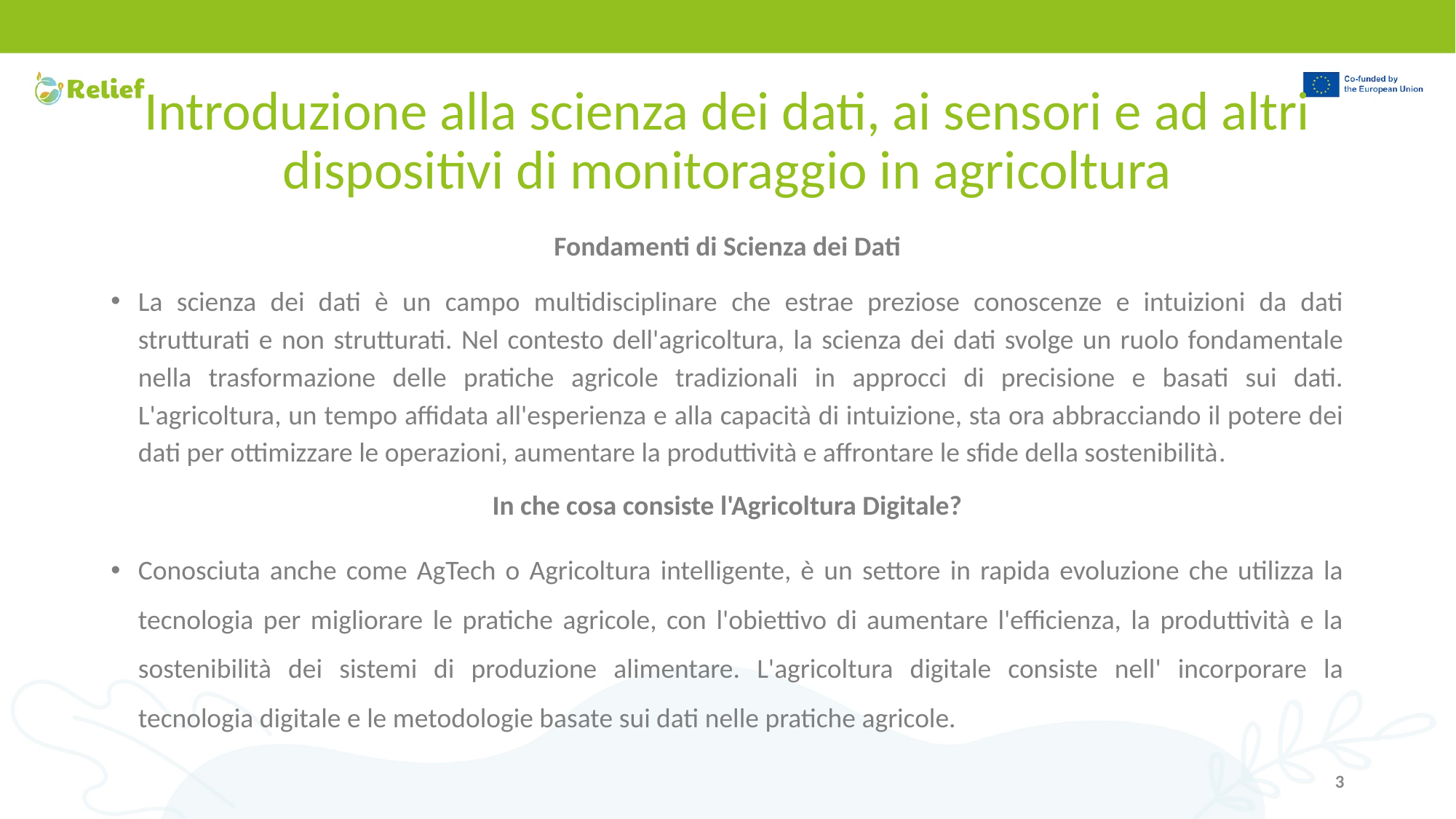

# Introduzione alla scienza dei dati, ai sensori e ad altri dispositivi di monitoraggio in agricoltura
Fondamenti di Scienza dei Dati
La scienza dei dati è un campo multidisciplinare che estrae preziose conoscenze e intuizioni da dati strutturati e non strutturati. Nel contesto dell'agricoltura, la scienza dei dati svolge un ruolo fondamentale nella trasformazione delle pratiche agricole tradizionali in approcci di precisione e basati sui dati. L'agricoltura, un tempo affidata all'esperienza e alla capacità di intuizione, sta ora abbracciando il potere dei dati per ottimizzare le operazioni, aumentare la produttività e affrontare le sfide della sostenibilità.
In che cosa consiste l'Agricoltura Digitale?
Conosciuta anche come AgTech o Agricoltura intelligente, è un settore in rapida evoluzione che utilizza la tecnologia per migliorare le pratiche agricole, con l'obiettivo di aumentare l'efficienza, la produttività e la sostenibilità dei sistemi di produzione alimentare. L'agricoltura digitale consiste nell' incorporare la tecnologia digitale e le metodologie basate sui dati nelle pratiche agricole.
3